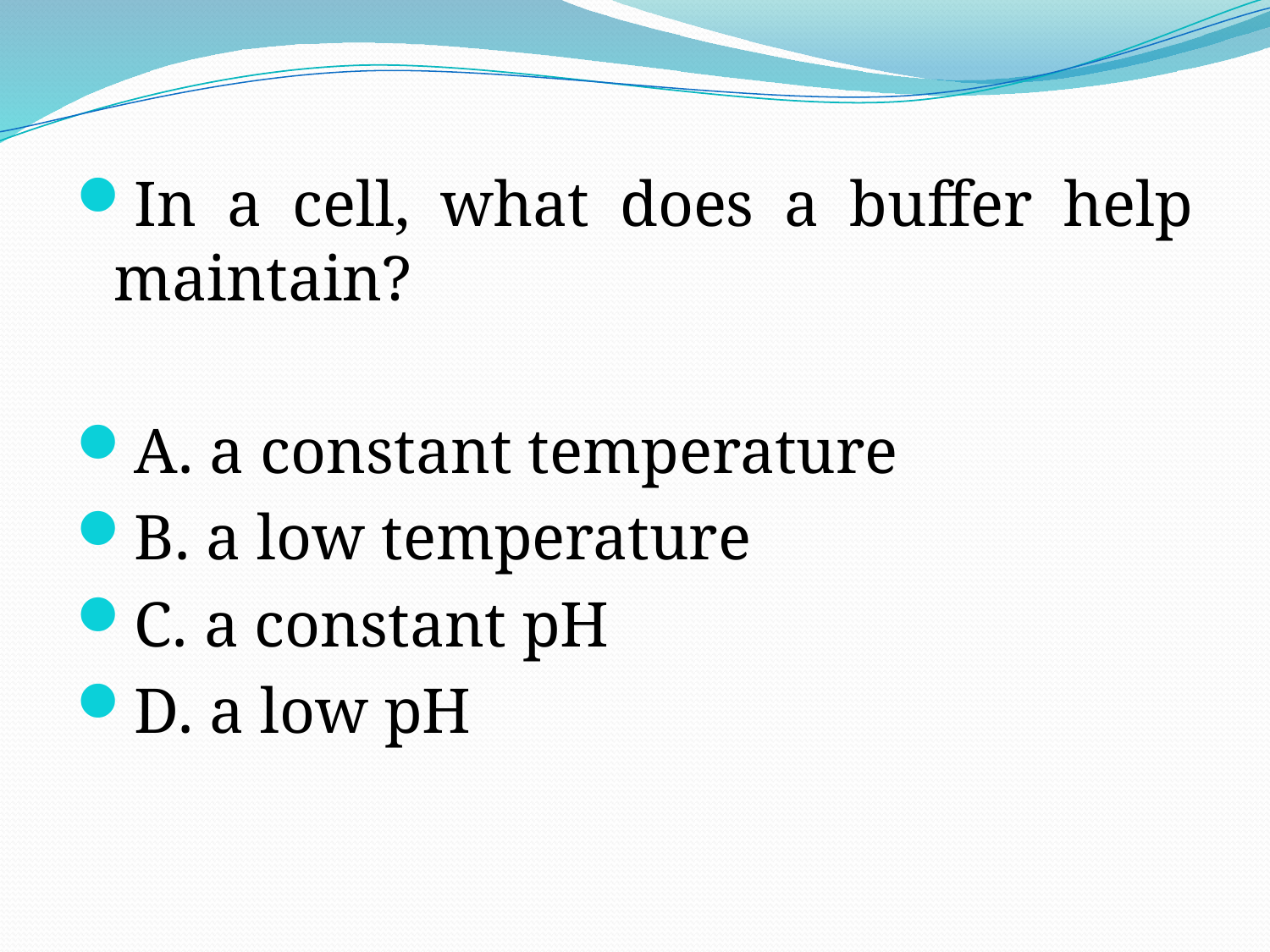

In a cell, what does a buffer help maintain?

A. a constant temperature
B. a low temperature
C. a constant pH
D. a low pH